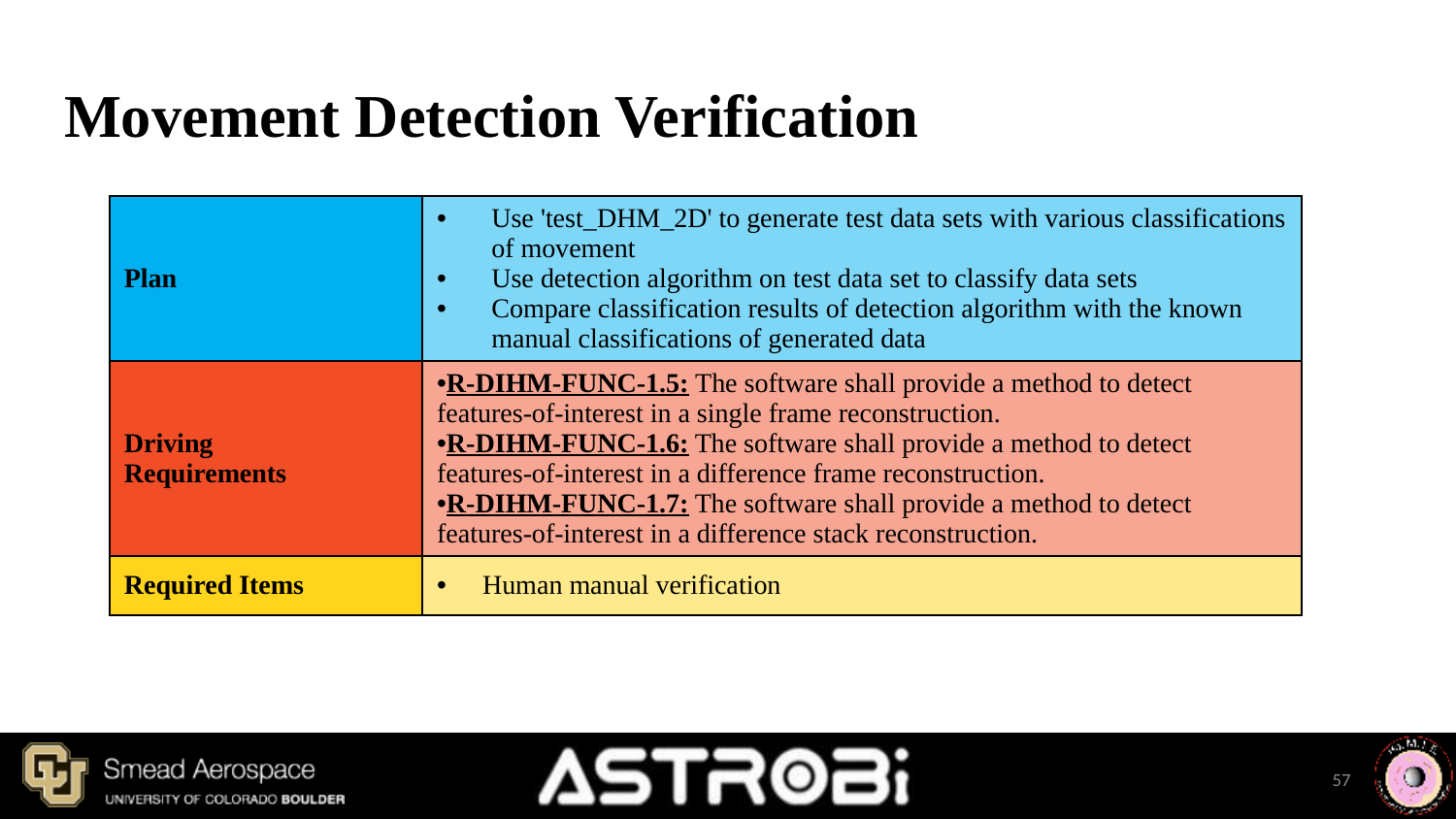

# Movement Detection Verification
| Plan | Use 'test\_DHM\_2D' to generate test data sets with various classifications of movement Use detection algorithm on test data set to classify data sets Compare classification results of detection algorithm with the known manual classifications of generated data |
| --- | --- |
| Driving Requirements | R-DIHM-FUNC-1.5: The software shall provide a method to detect features-of-interest in a single frame reconstruction.  R-DIHM-FUNC-1.6: The software shall provide a method to detect features-of-interest in a difference frame reconstruction.  R-DIHM-FUNC-1.7: The software shall provide a method to detect features-of-interest in a difference stack reconstruction. |
| Required Items | Human manual verification |
57